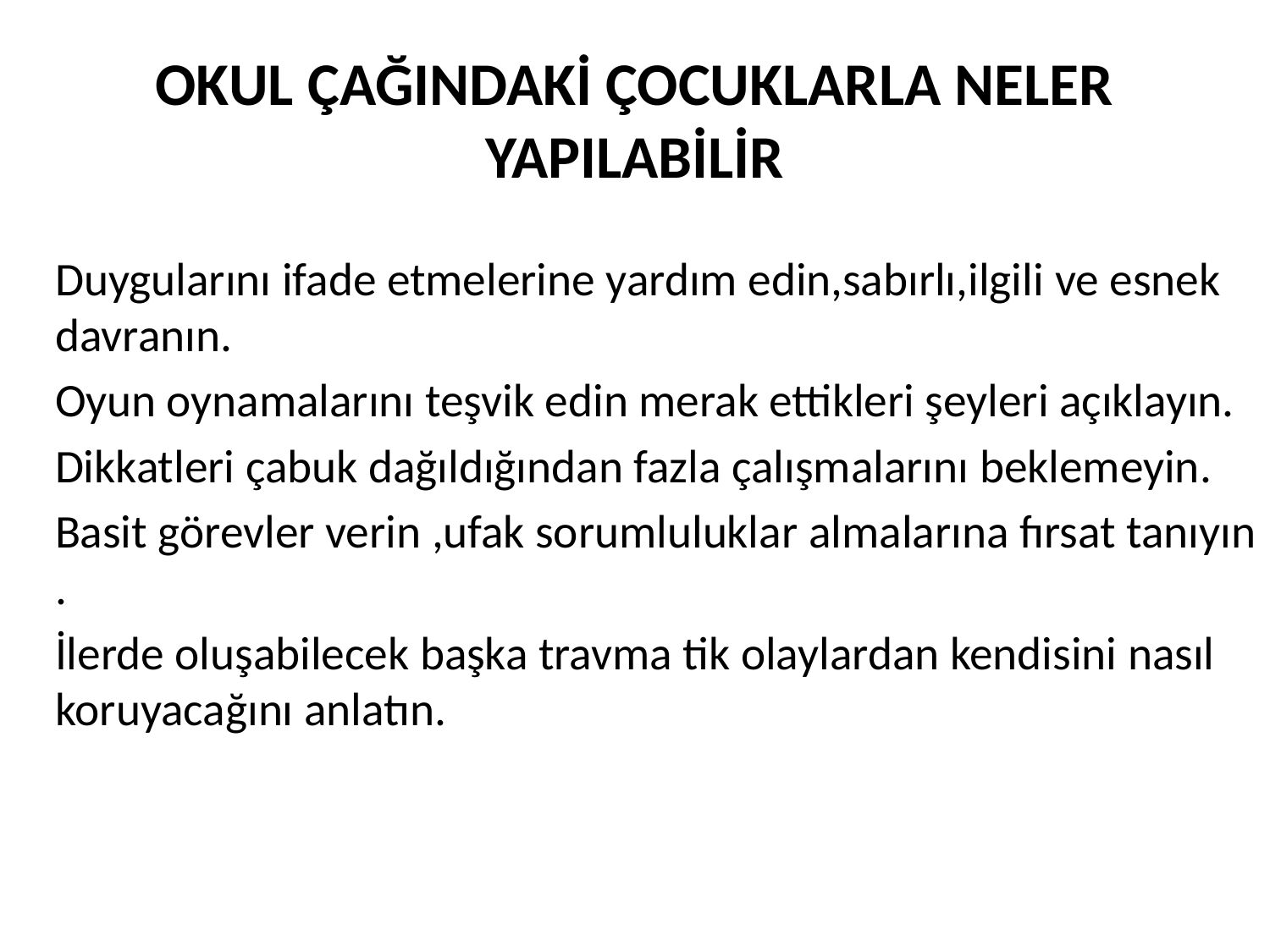

# OKUL ÇAĞINDAKİ ÇOCUKLARLA NELER YAPILABİLİR
Duygularını ifade etmelerine yardım edin,sabırlı,ilgili ve esnek davranın.
    Oyun oynamalarını teşvik edin merak ettikleri şeyleri açıklayın.
    Dikkatleri çabuk dağıldığından fazla çalışmalarını beklemeyin.
    Basit görevler verin ,ufak sorumluluklar almalarına fırsat tanıyın .
    İlerde oluşabilecek başka travma tik olaylardan kendisini nasıl koruyacağını anlatın.